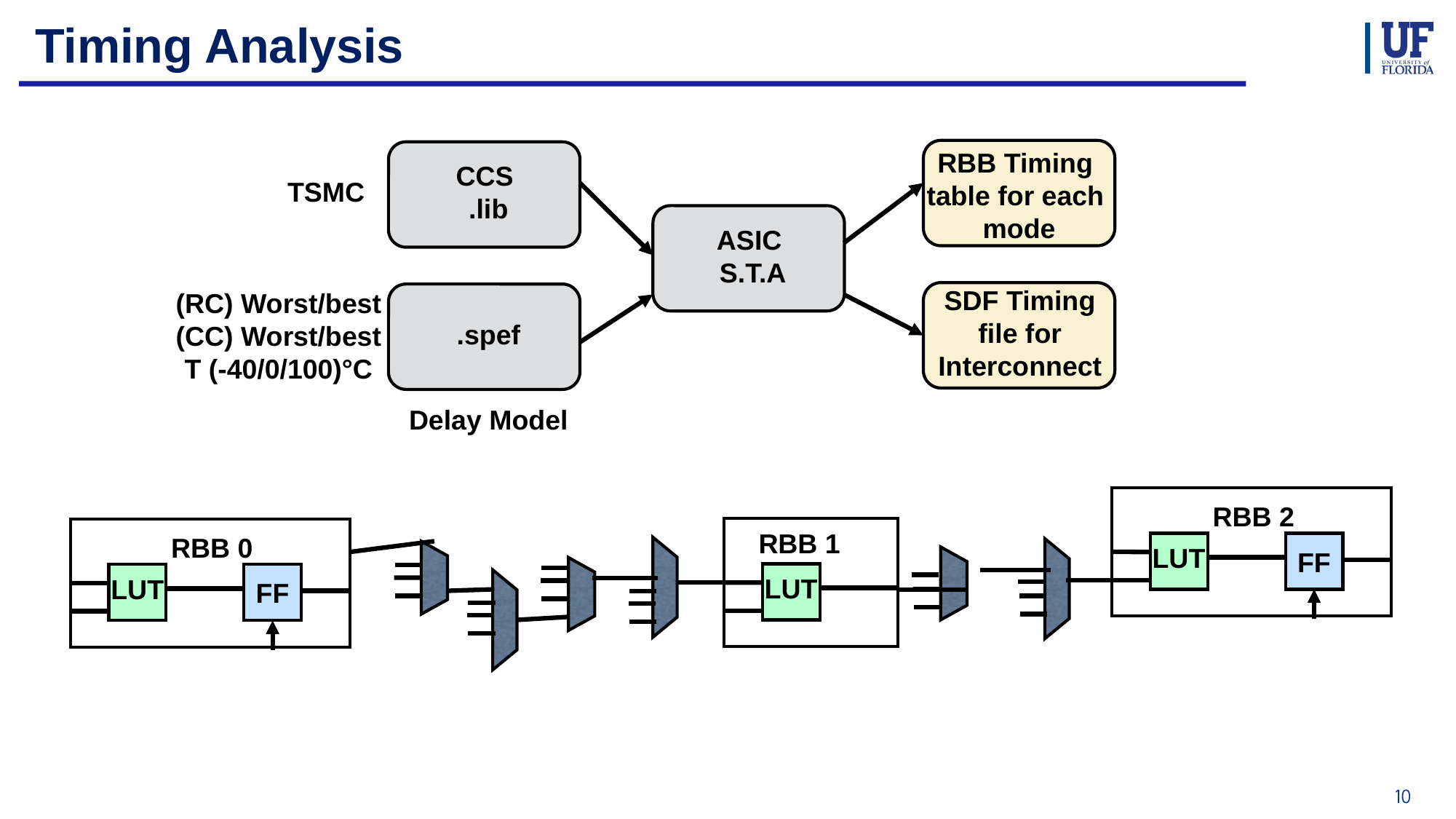

# Timing Analysis

RBB Timing
table for each
mode

CCS
.lib
TSMC

ASIC
S.T.A
SDF Timing
file for
Interconnect
(RC) Worst/best
(CC) Worst/best
T (-40/0/100)°C

.spef
Delay Model

RBB 2

RBB 1
RBB 0

LUT
FF

LUT
LUT
FF

10